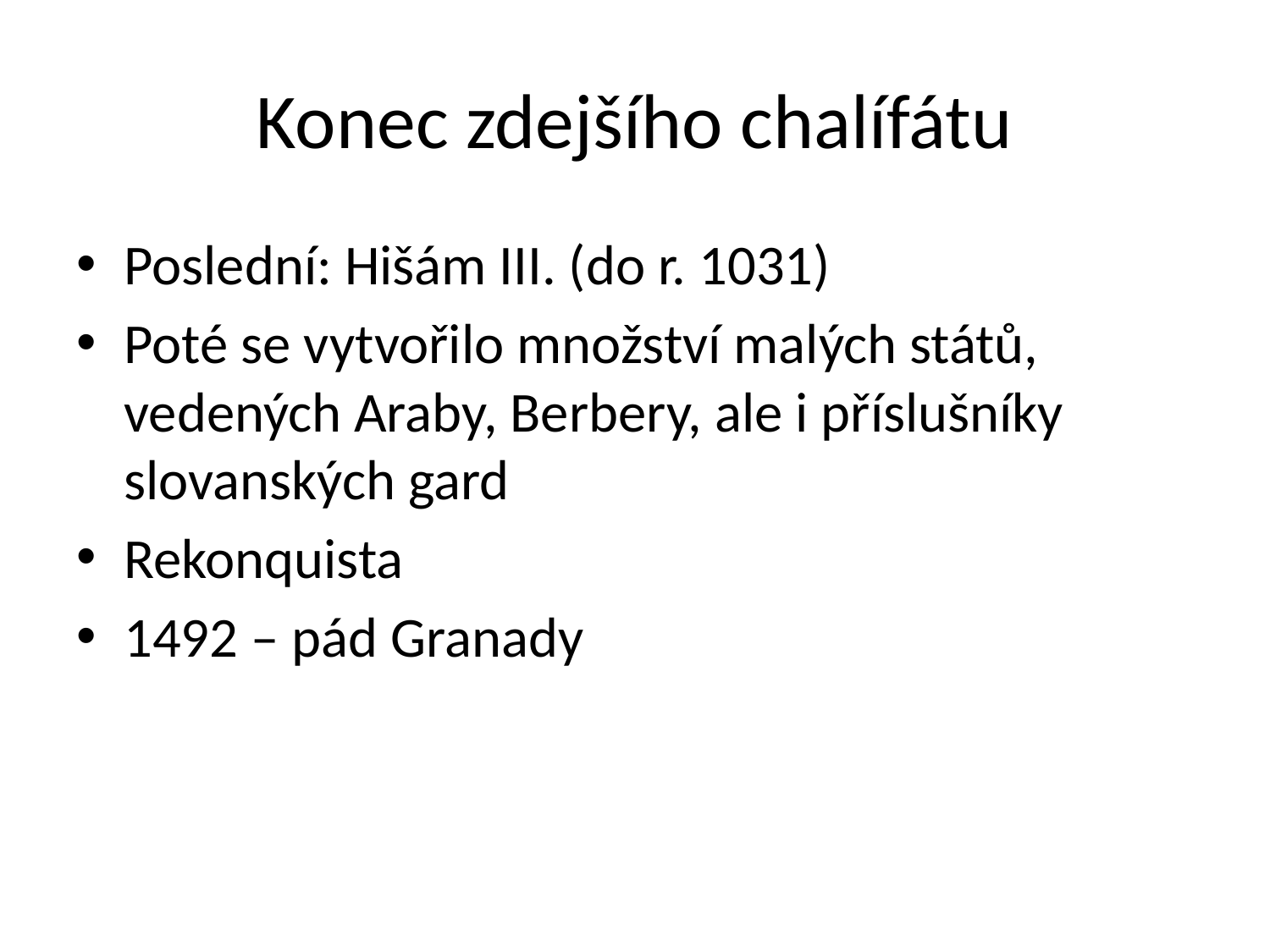

# Konec zdejšího chalífátu
Poslední: Hišám III. (do r. 1031)
Poté se vytvořilo množství malých států, vedených Araby, Berbery, ale i příslušníky slovanských gard
Rekonquista
1492 – pád Granady